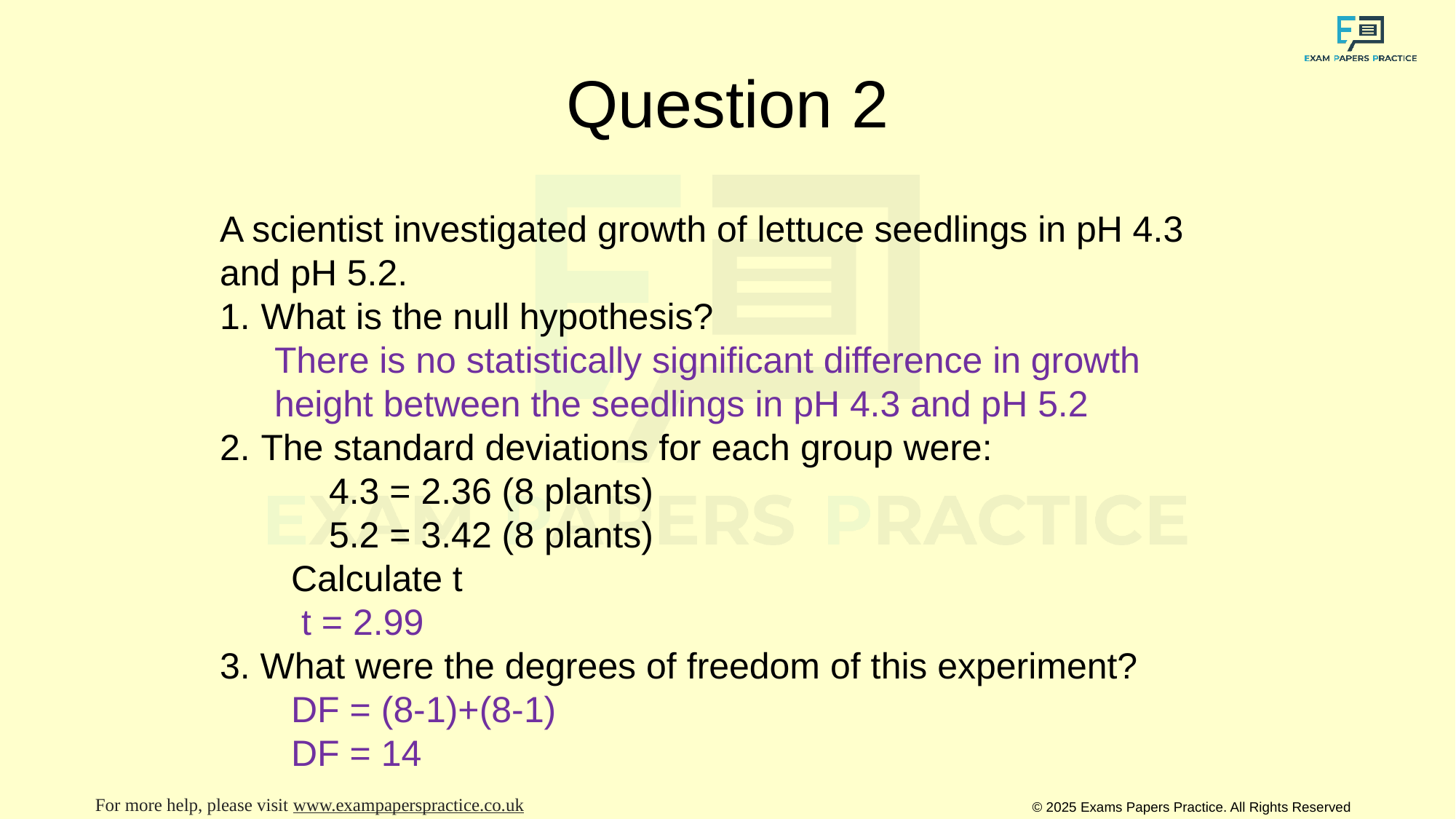

# Question 2
A scientist investigated growth of lettuce seedlings in pH 4.3 and pH 5.2.
What is the null hypothesis?
There is no statistically significant difference in growth height between the seedlings in pH 4.3 and pH 5.2
The standard deviations for each group were:
	4.3 = 2.36 (8 plants)
	5.2 = 3.42 (8 plants)
       Calculate t
        t = 2.99
3. What were the degrees of freedom of this experiment?
       DF = (8-1)+(8-1)
       DF = 14